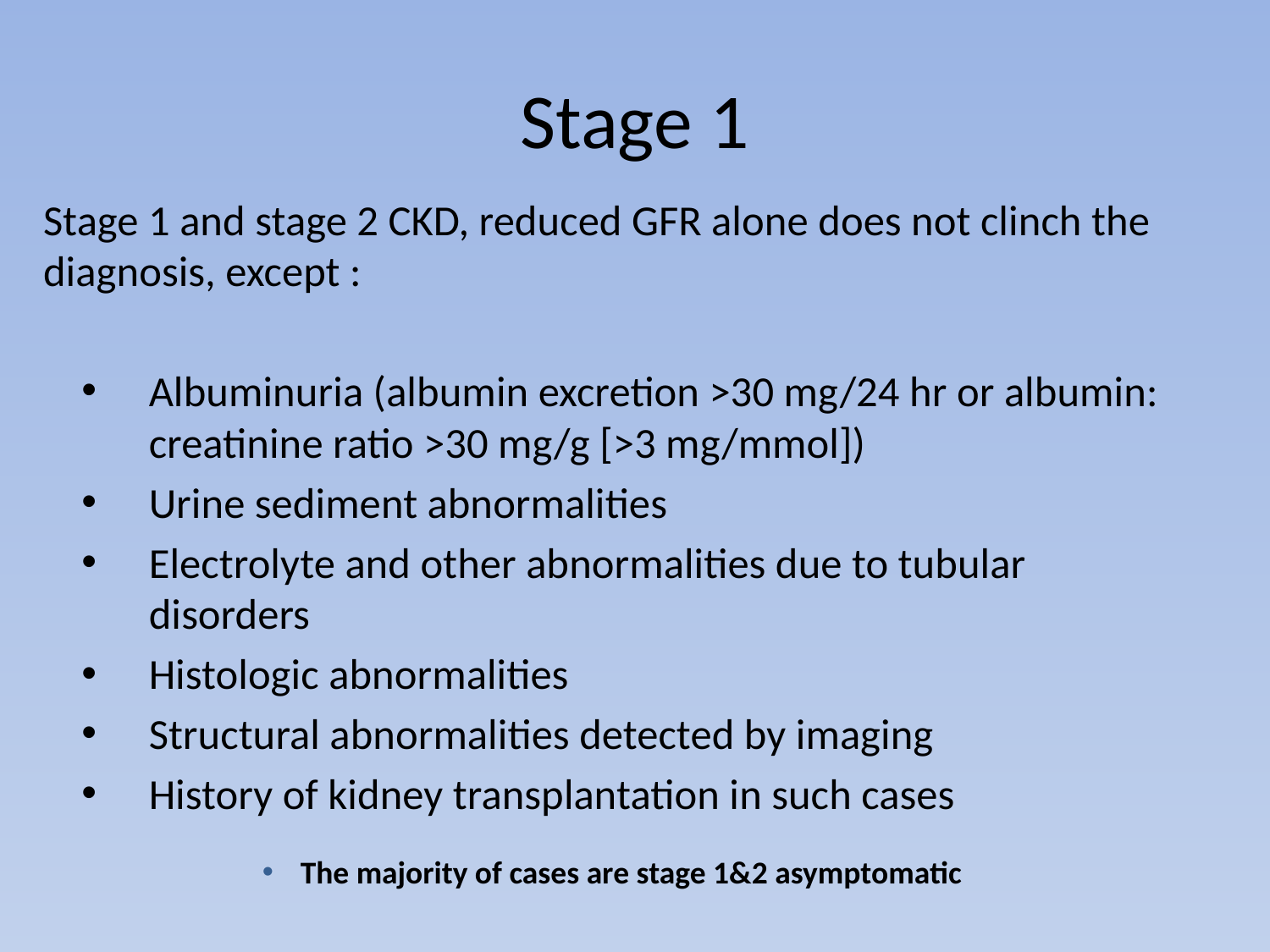

# Stage 1
Stage 1 and stage 2 CKD, reduced GFR alone does not clinch the diagnosis, except :

Albuminuria (albumin excretion >30 mg/24 hr or albumin: creatinine ratio >30 mg/g [>3 mg/mmol])
Urine sediment abnormalities
Electrolyte and other abnormalities due to tubular disorders
Histologic abnormalities
Structural abnormalities detected by imaging
History of kidney transplantation in such cases

The majority of cases are stage 1&2 asymptomatic